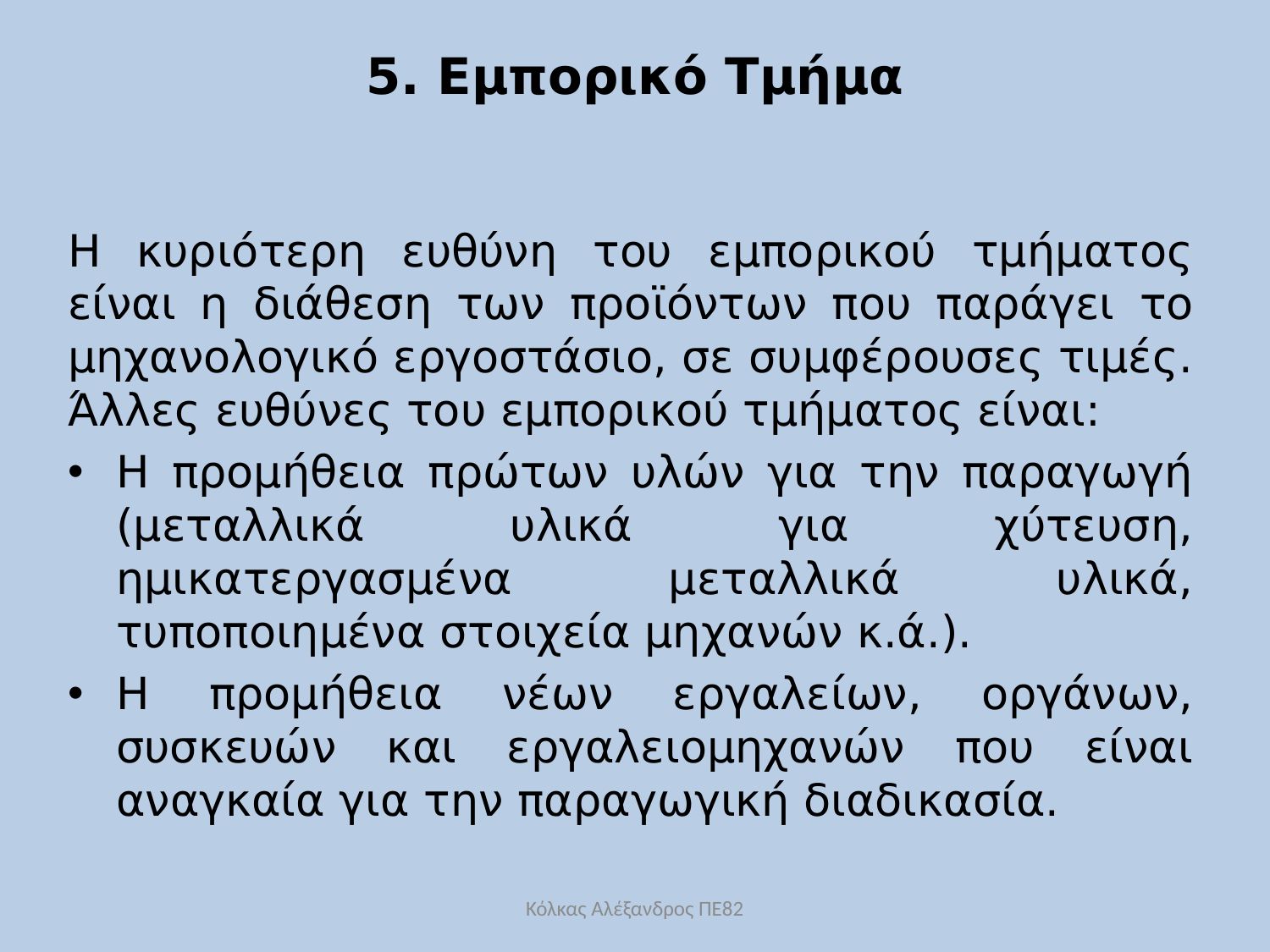

# 5. Εμπορικό Τμήμα

Η κυριότερη ευθύνη του εμπορικού τμήματος είναι η διάθεση των προϊόντων που παράγει το μηχανολογικό εργοστάσιο, σε συμφέρουσες τιμές. Άλλες ευθύνες του εμπορικού τμήματος είναι:
Η προμήθεια πρώτων υλών για την παραγωγή (μεταλλικά υλικά για χύτευση, ημικατεργασμένα μεταλλικά υλικά, τυποποιημένα στοιχεία μηχανών κ.ά.).
Η προμήθεια νέων εργαλείων, οργάνων, συσκευών και εργαλειομηχανών που είναι αναγκαία για την παραγωγική διαδικασία.
Κόλκας Αλέξανδρος ΠΕ82